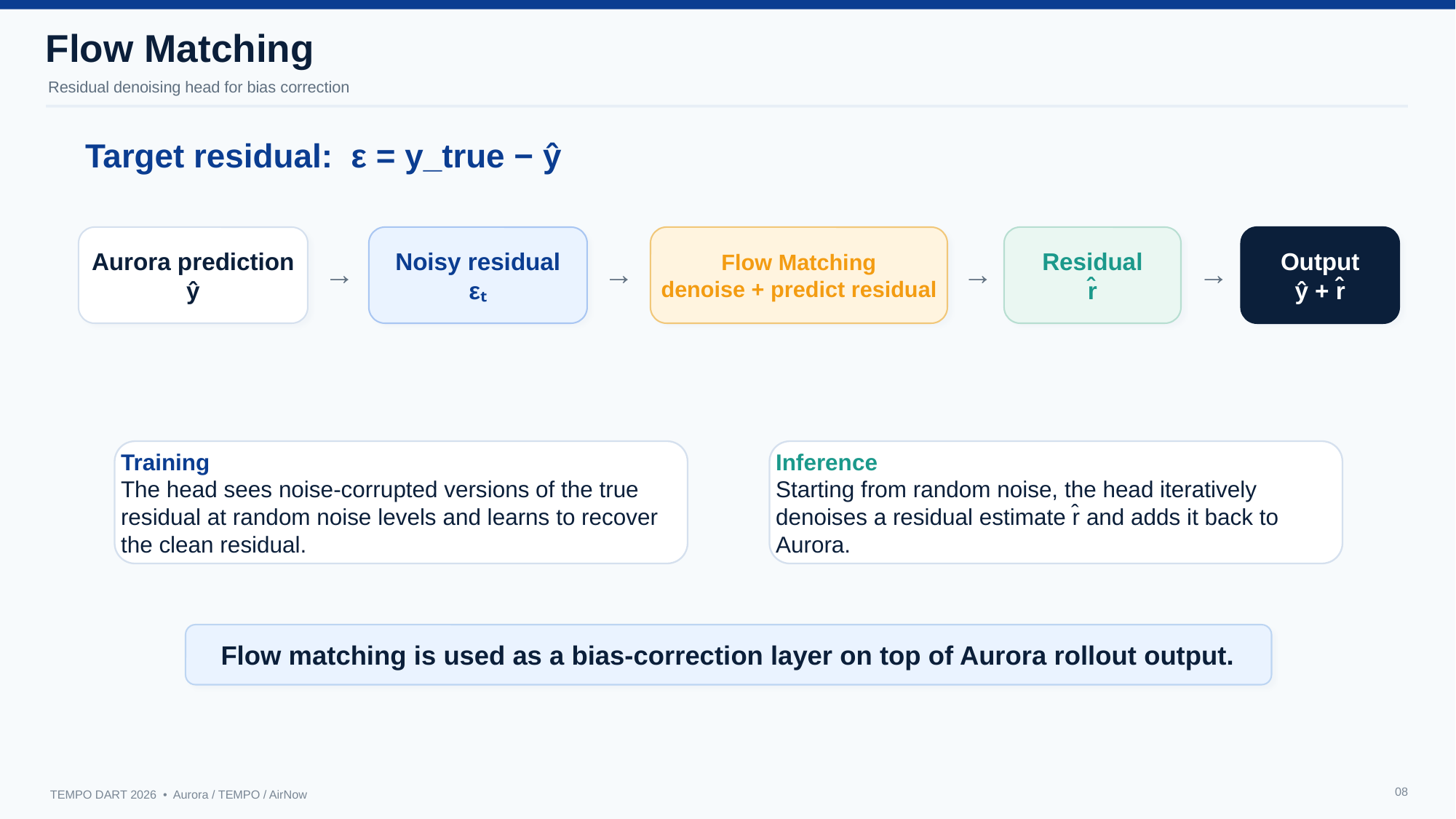

Flow Matching
Residual denoising head for bias correction

Target residual:  ε = y_true − ŷ
Aurora prediction
ŷ
Noisy residual
εₜ
Flow Matching
denoise + predict residual
Residual
r̂
Output
ŷ + r̂
→
→
→
→
Training
The head sees noise-corrupted versions of the true residual at random noise levels and learns to recover the clean residual.
Inference
Starting from random noise, the head iteratively denoises a residual estimate r̂ and adds it back to Aurora.
Flow matching is used as a bias-correction layer on top of Aurora rollout output.
08
TEMPO DART 2026  •  Aurora / TEMPO / AirNow